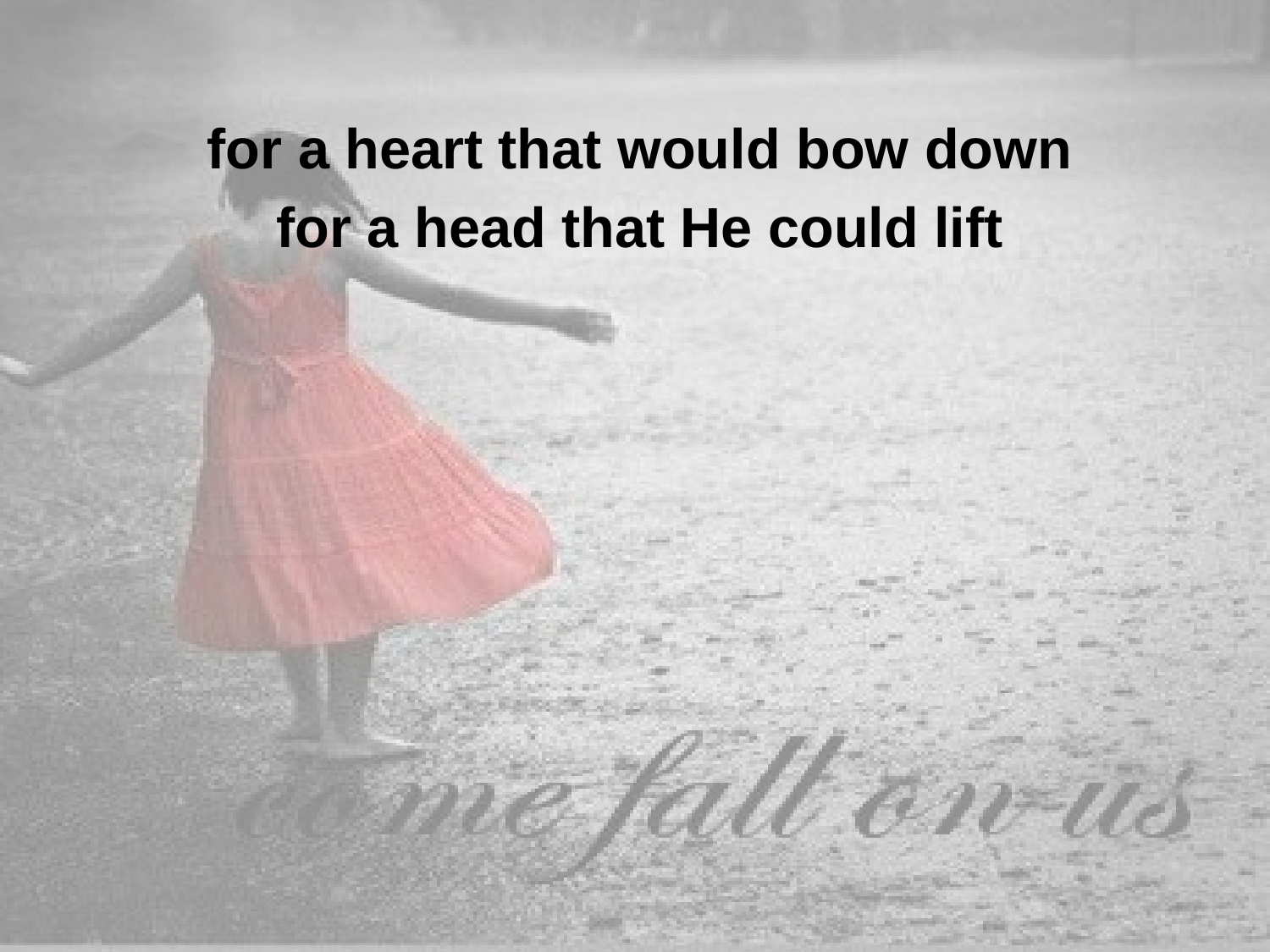

for a heart that would bow down
for a head that He could lift